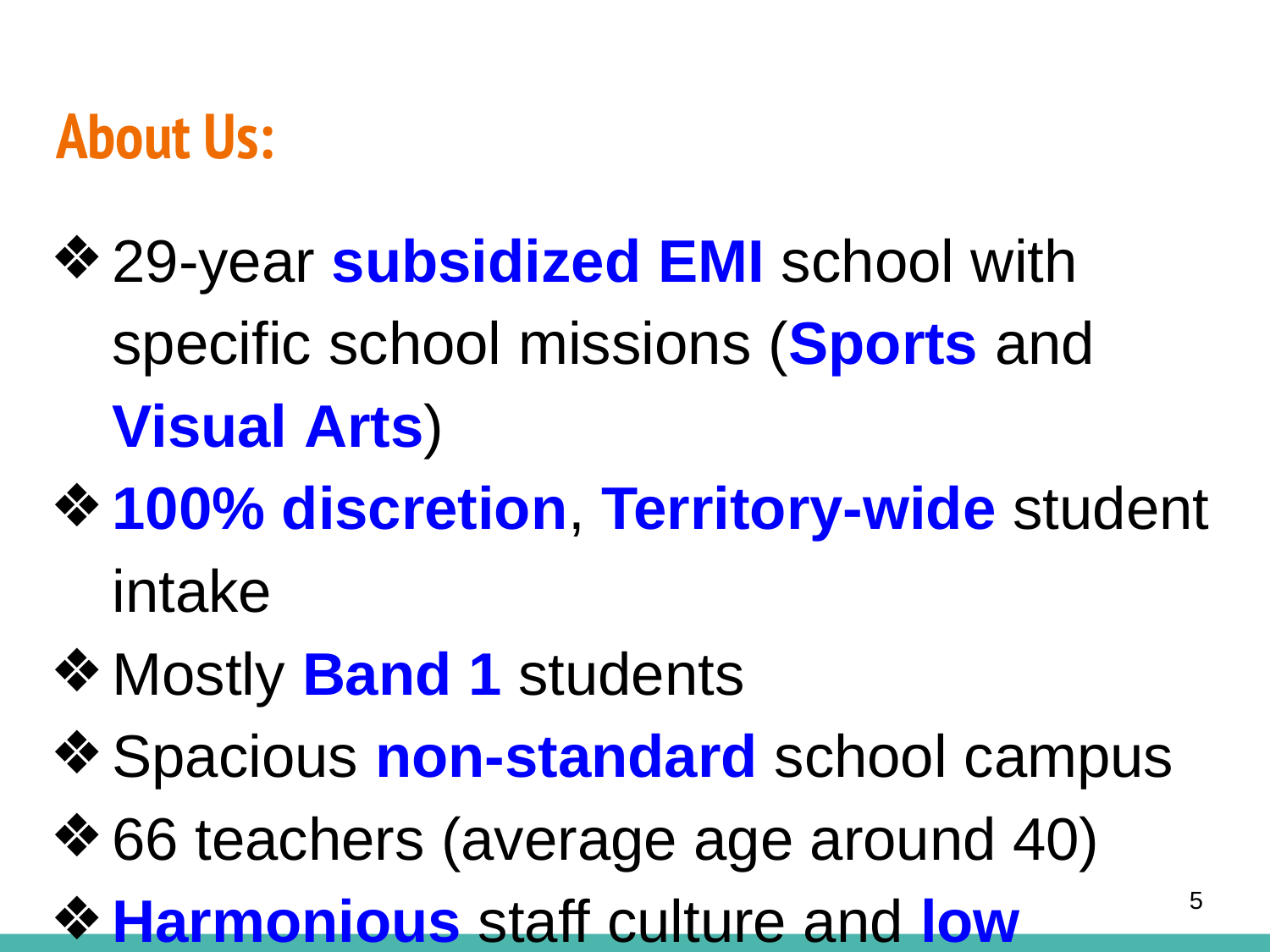

# About Us:
29-year subsidized EMI school with specific school missions (Sports and Visual Arts)
100% discretion, Territory-wide student intake
Mostly Band 1 students
Spacious non-standard school campus
66 teachers (average age around 40)
Harmonious staff culture and low turnover rate

5